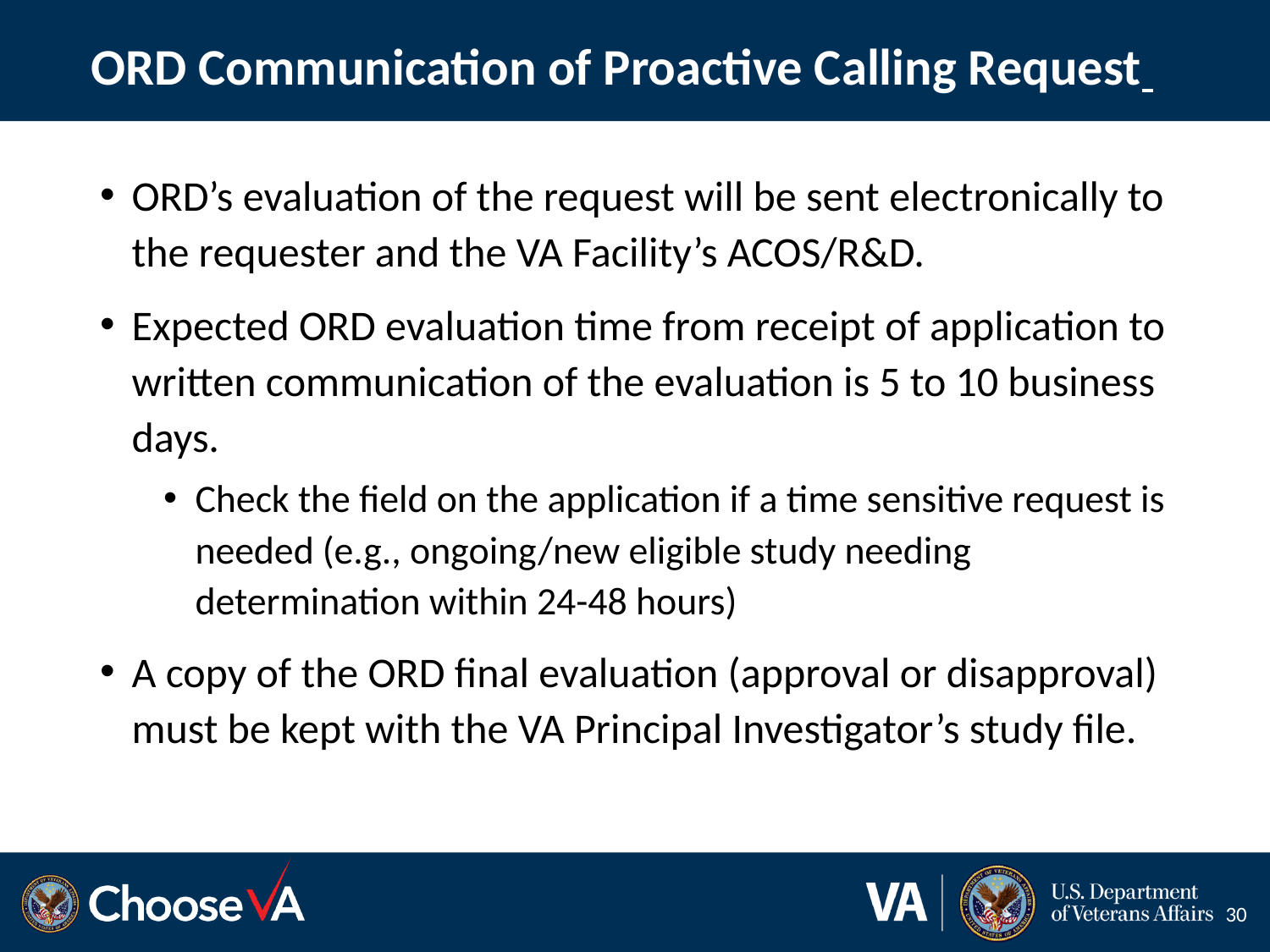

# ORD Communication of Proactive Calling Request
ORD’s evaluation of the request will be sent electronically to the requester and the VA Facility’s ACOS/R&D.
Expected ORD evaluation time from receipt of application to written communication of the evaluation is 5 to 10 business days.
Check the field on the application if a time sensitive request is needed (e.g., ongoing/new eligible study needing determination within 24-48 hours)
A copy of the ORD final evaluation (approval or disapproval) must be kept with the VA Principal Investigator’s study file.

30